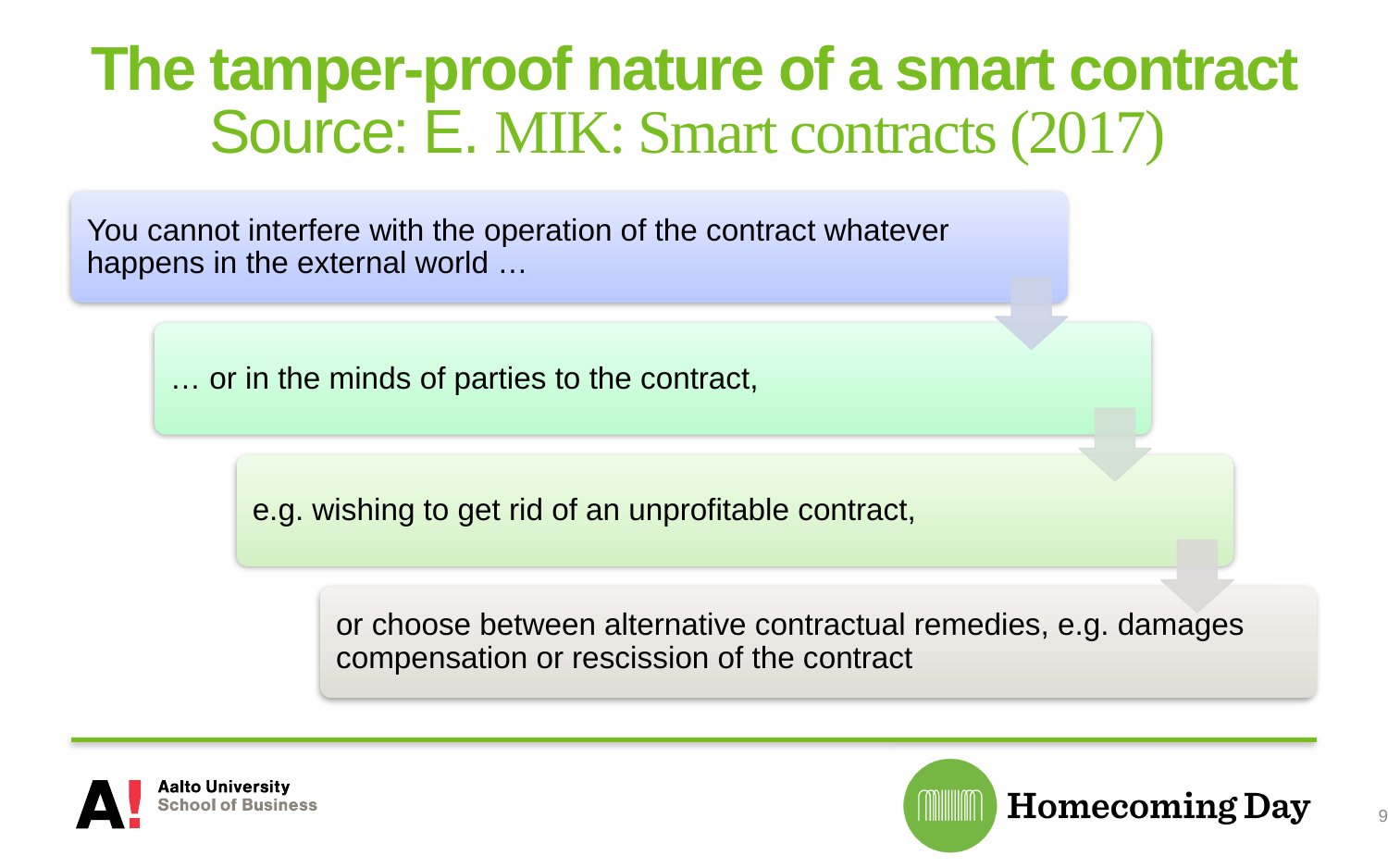

# The tamper-proof nature of a smart contract Source: E. MIK: Smart contracts (2017)
You cannot interfere with the operation of the contract whatever happens in the external world …
… or in the minds of parties to the contract,
e.g. wishing to get rid of an unprofitable contract,
or choose between alternative contractual remedies, e.g. damages compensation or rescission of the contract

9